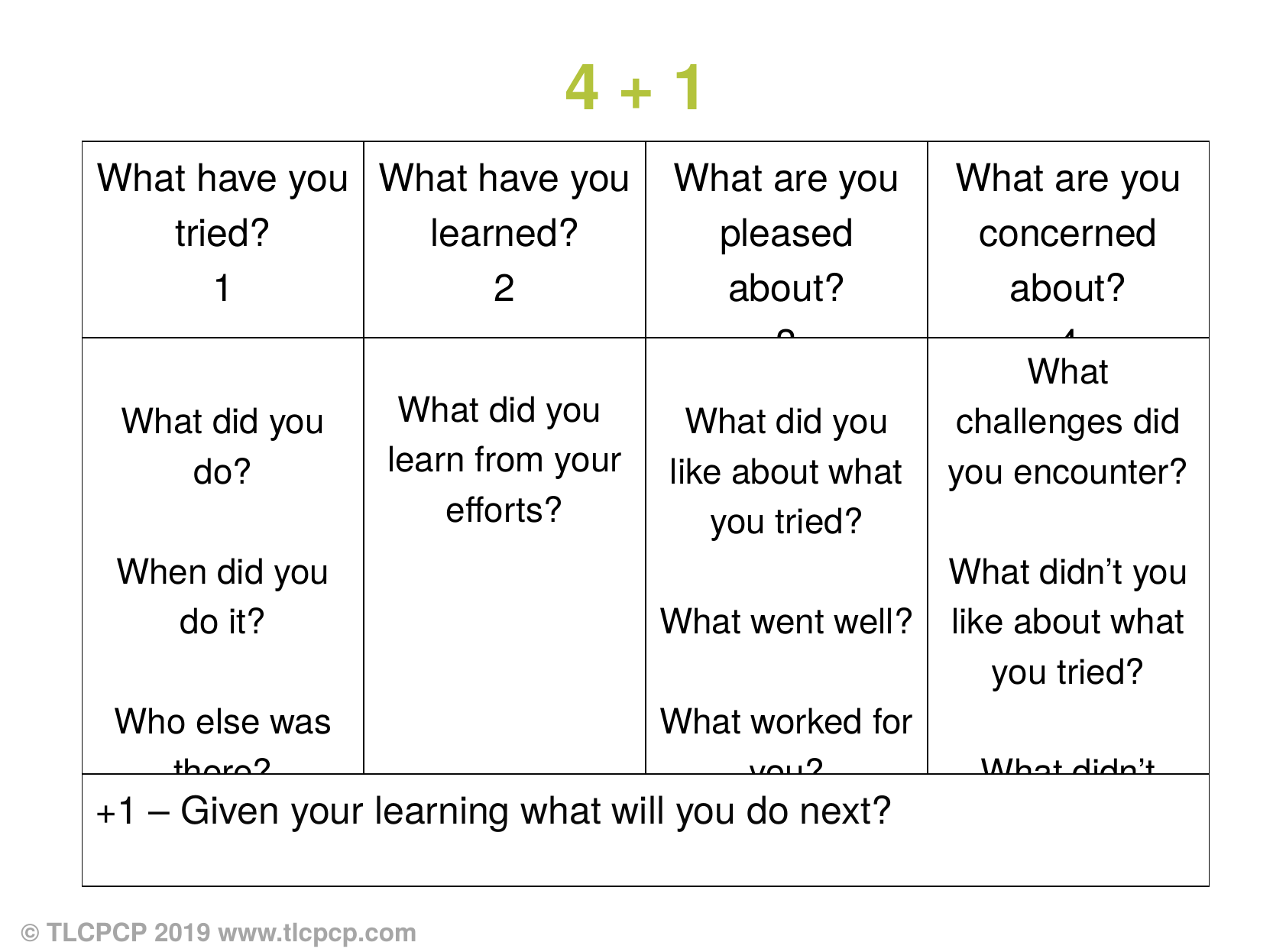

4 + 1
| What have you tried? 1 | What have you learned? 2 | What are you pleased about? 3 | What are you concerned about? 4 |
| --- | --- | --- | --- |
| What did you do? When did you do it? Who else was there? | What did you learn from your efforts? | What did you like about what you tried? What went well? What worked for you? | What challenges did you encounter? What didn’t you like about what you tried? What didn’t work for you? |
| +1 – Given your learning what will you do next? |  |  |  |

?

?
© TLCPCP 2019 www.tlcpcp.com